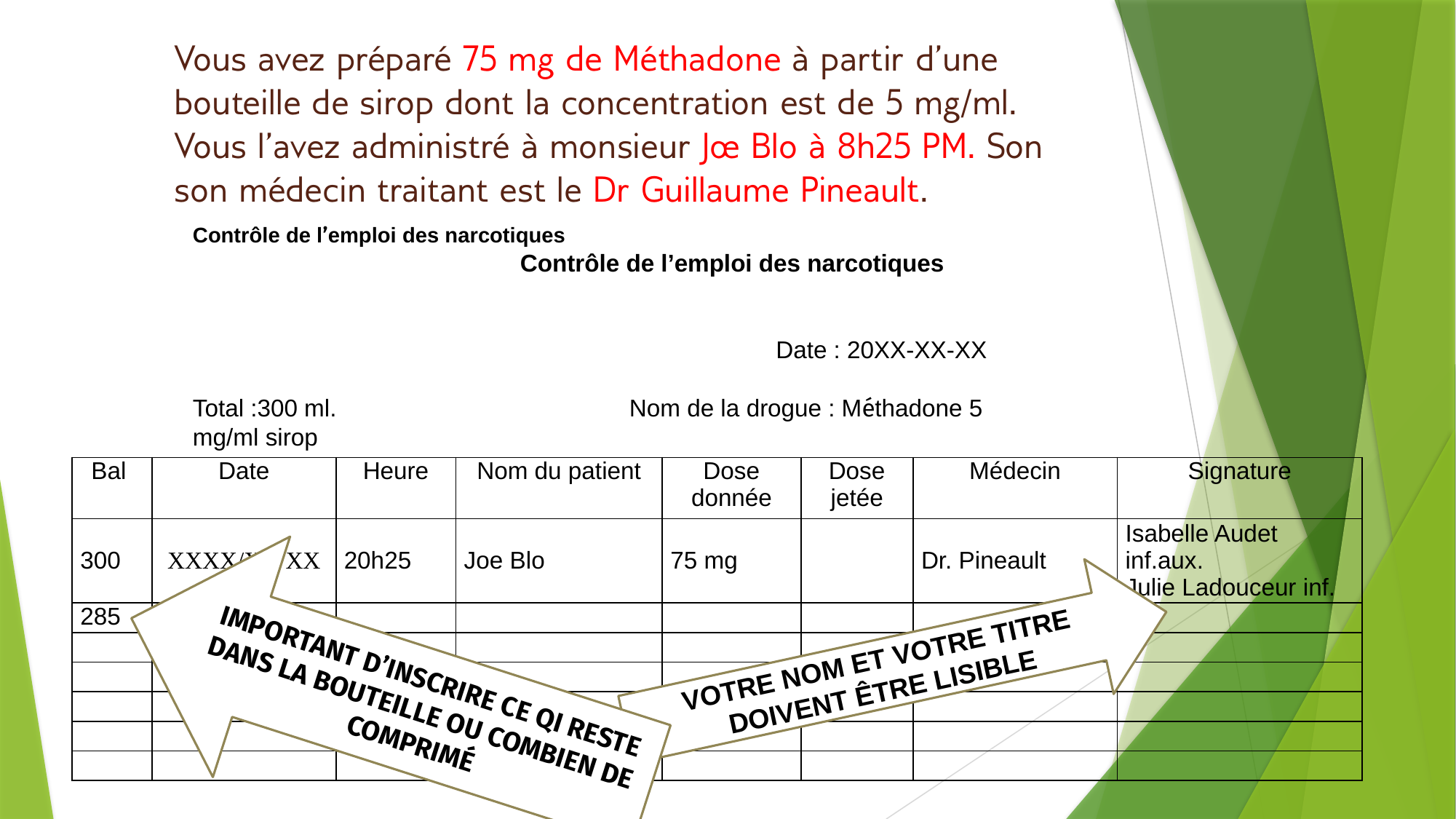

Vous avez préparé 75 mg de Méthadone à partir d’une bouteille de sirop dont la concentration est de 5 mg/ml. Vous l’avez administré à monsieur Joe Blo à 8h25 PM. Son son médecin traitant est le Dr Guillaume Pineault.
Contrôle de l’emploi des narcotiques
			Contrôle de l’emploi des narcotiques
																	                                      Date : 20XX-XX-XX

Total :300 ml.		      	Nom de la drogue : Méthadone 5 mg/ml sirop
| Bal | Date | Heure | Nom du patient | Dose donnée | Dose jetée | Médecin | Signature |
| --- | --- | --- | --- | --- | --- | --- | --- |
| 300 | XXXX/XX/XX | 20h25 | Joe Blo | 75 mg |  | Dr. Pineault | Isabelle Audet inf.aux. Julie Ladouceur inf. |
| 285 |  |  |  |  |  |  |  |
|  |  |  |  |  |  |  |  |
|  |  |  |  |  |  |  |  |
|  |  |  |  |  |  |  |  |
|  |  |  |  |  |  |  |  |
|  |  |  |  |  |  |  |  |
IMPORTANT D’INSCRIRE CE QI RESTE DANS LA BOUTEILLE OU COMBIEN DE COMPRIMÉ
VOTRE NOM ET VOTRE TITRE DOIVENT ÊTRE LISIBLE